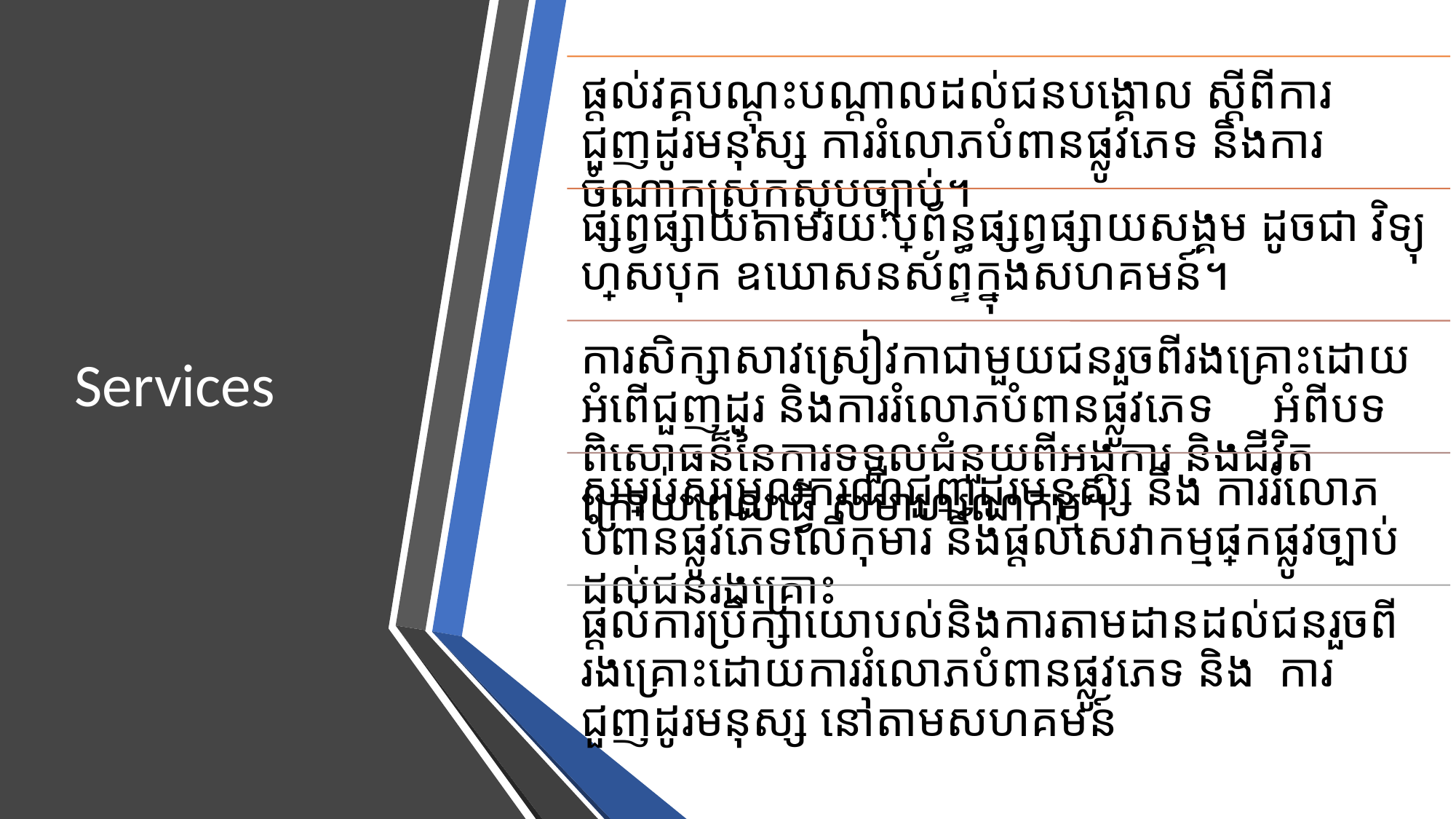

ផ្តល់វគ្គបណ្តុះបណ្តាលដល់ជនបង្គោល ស្តីពីការជួញដូរមនុស្ស ការរំលោភបំពានផ្លូវភេទ និងការ   ចំណាកស្រុកស្របច្បាប់។
ផ្សព្វផ្សាយតាមរយៈប្រព័ន្ធផ្សព្វផ្សាយសង្គម ដូចជា វិទ្យុ ហ្វេសបុក ឧឃោសនស័ព្ទក្នុងសហគមន៍។
ការសិក្សាសាវស្រៀវកាជាមួយជនរួចពីរងគ្រោះដោយអំពើជួញដូរ និងការរំលោភបំពានផ្លូវភេទ     អំពីបទពិសោធន៏នៃការទទួលជំនួយពីអង្គការ និងជីវិតក្រោយពេលធ្វើ សមាហរណកម្ម។
សម្រប់សម្រួលករណីជួញដូរមនុស្ស និង ការរំលោភបំពានផ្លូវភេទលើកុមារ និងផ្តល់សេវាកម្មផ្នែកផ្លូវច្បាប់ដល់ជនរងគ្រោះ
ផ្តល់ការប្រឹក្សាយោបល់និងការតាមដានដល់ជនរួចពីរងគ្រោះដោយការរំលោភបំពានផ្លូវភេទ និង  ការជួញដូរមនុស្ស នៅតាមសហគមន៍
# Services